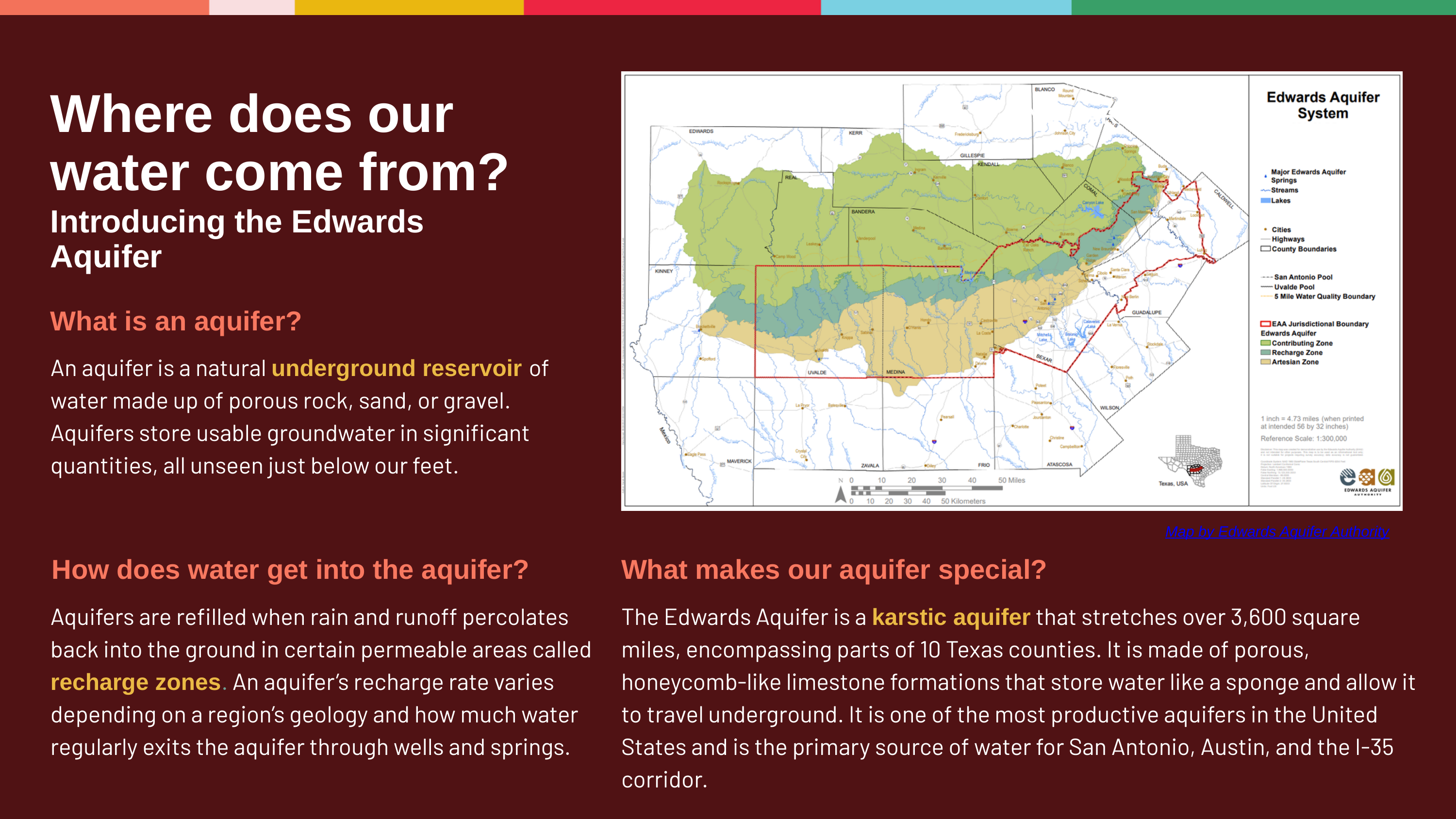

YOU ARE HERE

Where does our water come from?
Introducing the Edwards Aquifer
What is an aquifer?
An aquifer is a natural underground reservoir of water made up of porous rock, sand, or gravel. Aquifers store usable groundwater in significant quantities, all unseen just below our feet.
Map by Edwards Aquifer Authority
How does water get into the aquifer?
Aquifers are refilled when rain and runoff percolates back into the ground in certain permeable areas called recharge zones. An aquifer’s recharge rate varies depending on a region’s geology and how much water regularly exits the aquifer through wells and springs.
What makes our aquifer special?
The Edwards Aquifer is a karstic aquifer that stretches over 3,600 square miles, encompassing parts of 10 Texas counties. It is made of porous, honeycomb-like limestone formations that store water like a sponge and allow it to travel underground. It is one of the most productive aquifers in the United States and is the primary source of water for San Antonio, Austin, and the I-35 corridor.